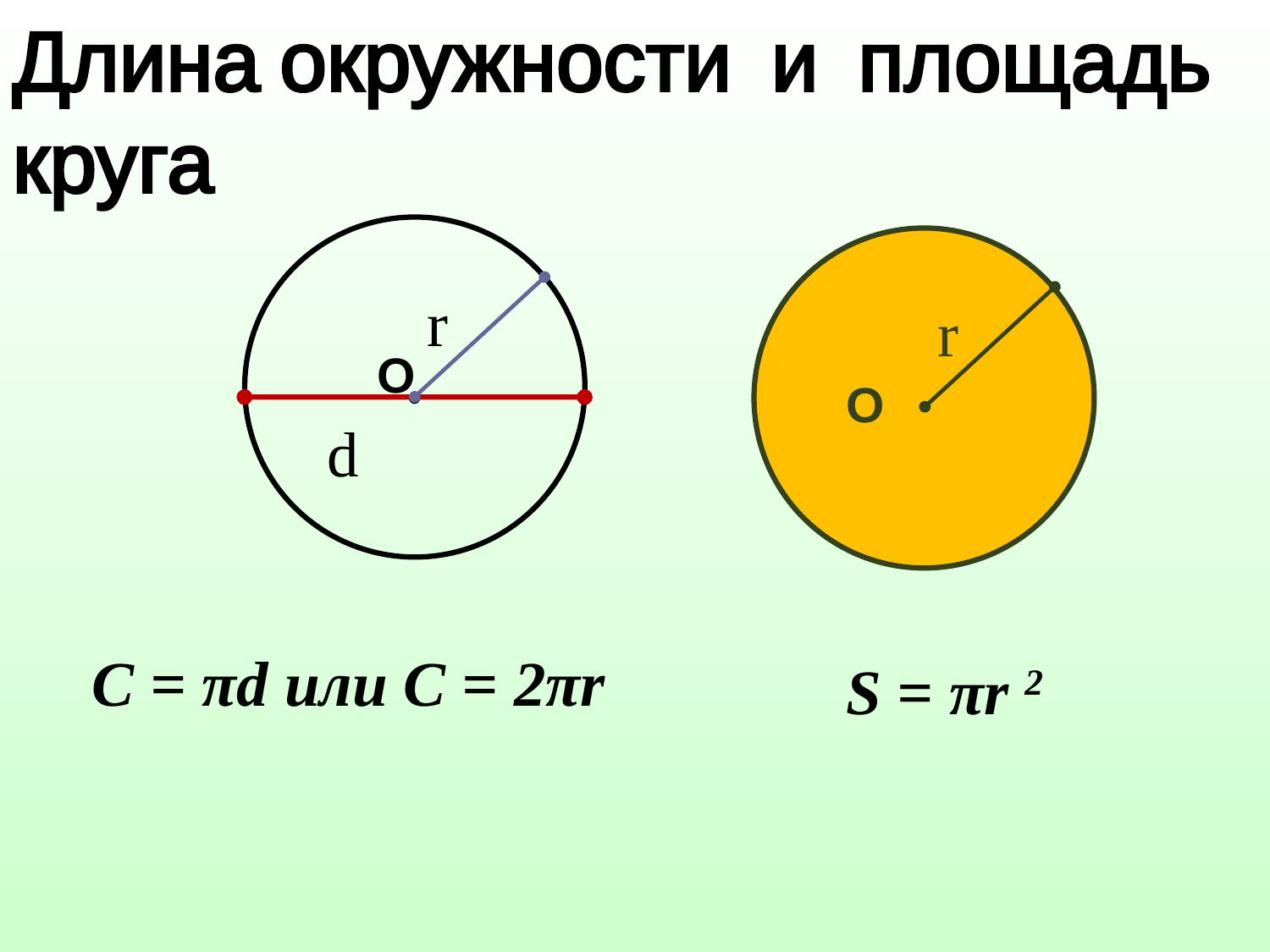

Длина окружности  и  площадь круга

r

r
О
О

d
С = πd или С = 2πr
S = πr 2